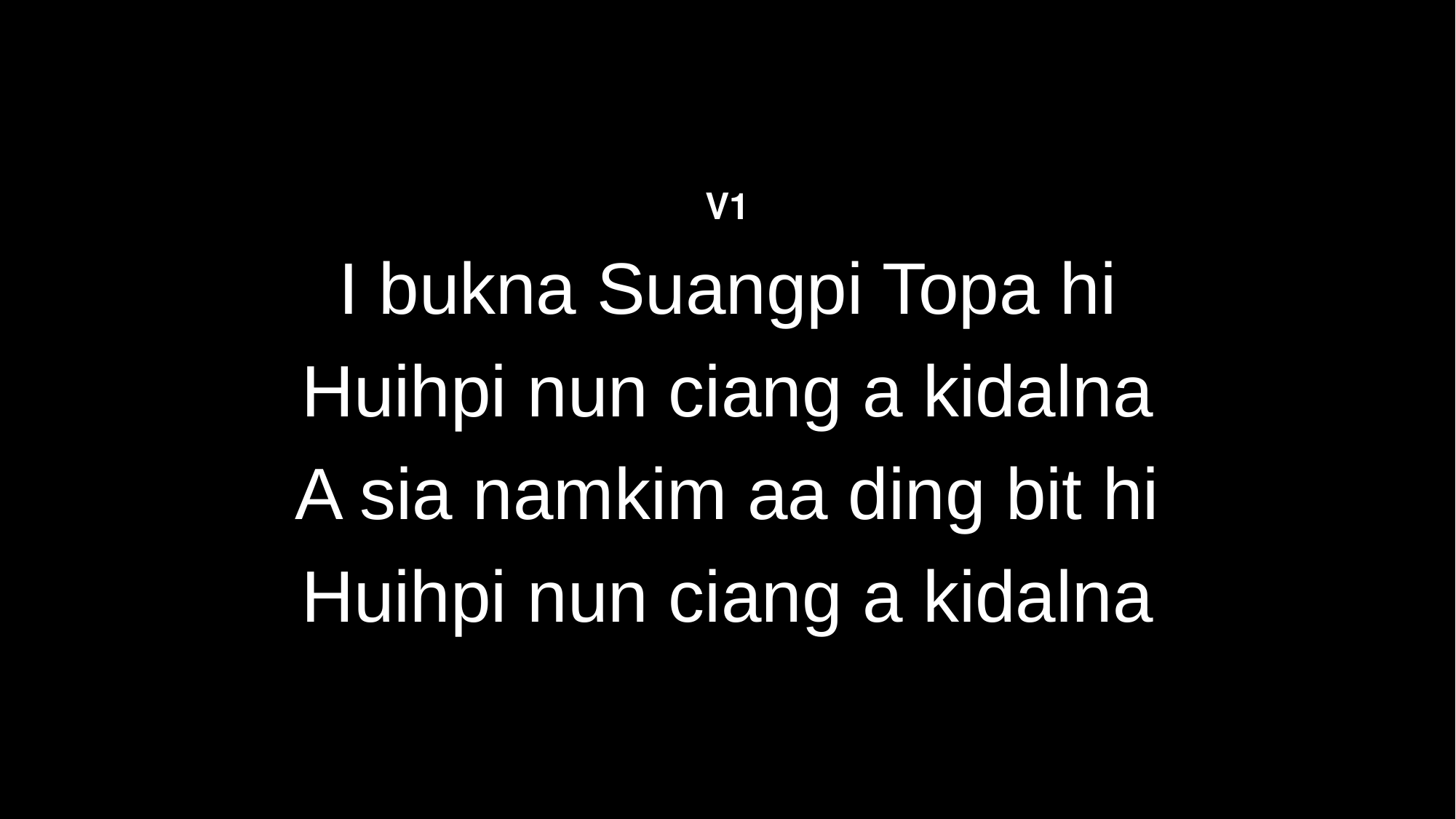

V1
I bukna Suangpi Topa hi
Huihpi nun ciang a kidalna
A sia namkim aa ding bit hi
Huihpi nun ciang a kidalna